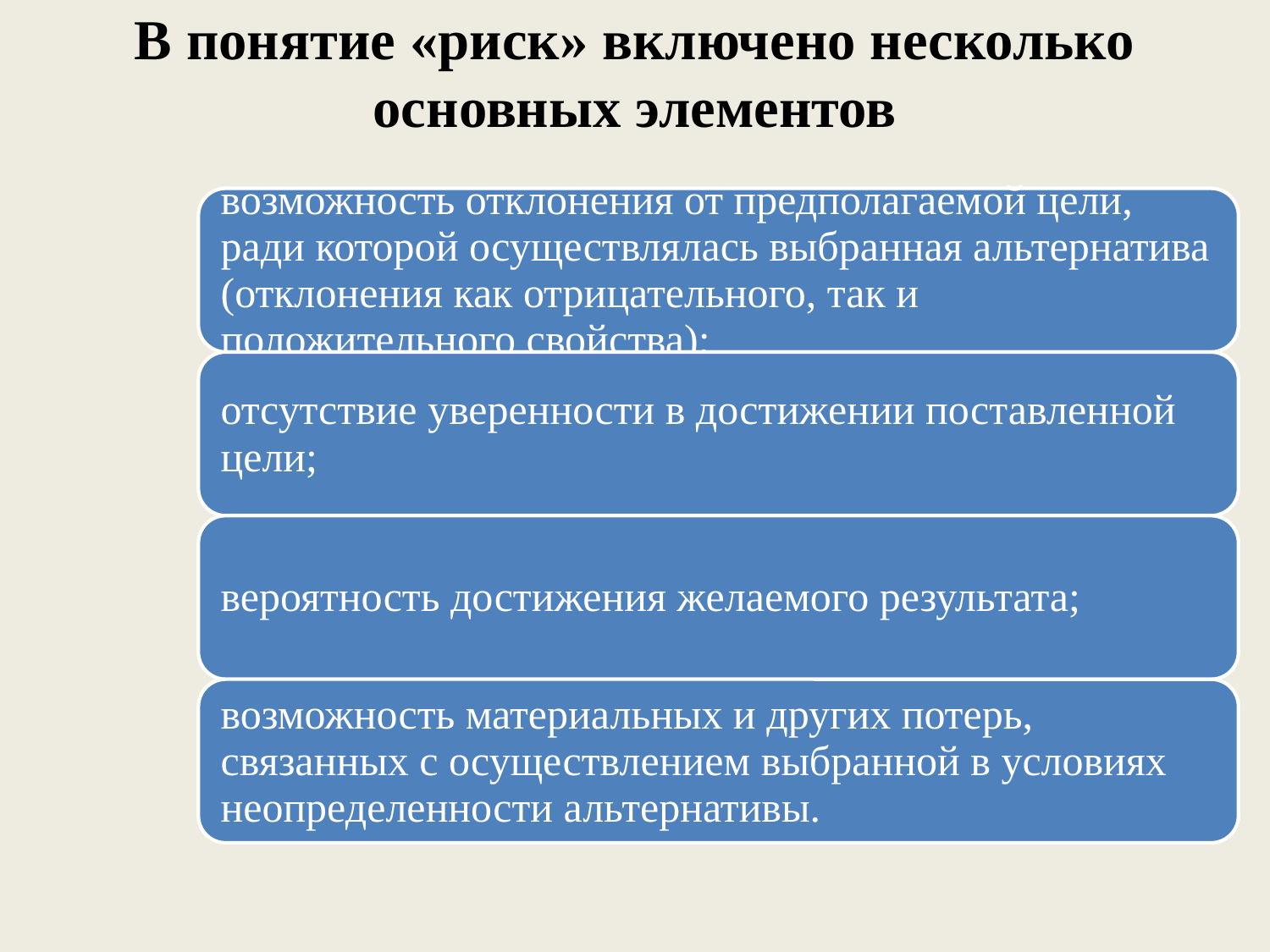

# В понятие «риск» включено несколько основных элементов
возможность отклонения от предполагаемой цели, ради которой осуществлялась выбранная альтернатива (отклонения как отрицательного, так и положительного свойства);
отсутствие уверенности в достижении поставленной цели;
вероятность достижения желаемого результата;
возможность материальных и других потерь, связанных с осуществлением выбранной в условиях неопределенности альтернативы.